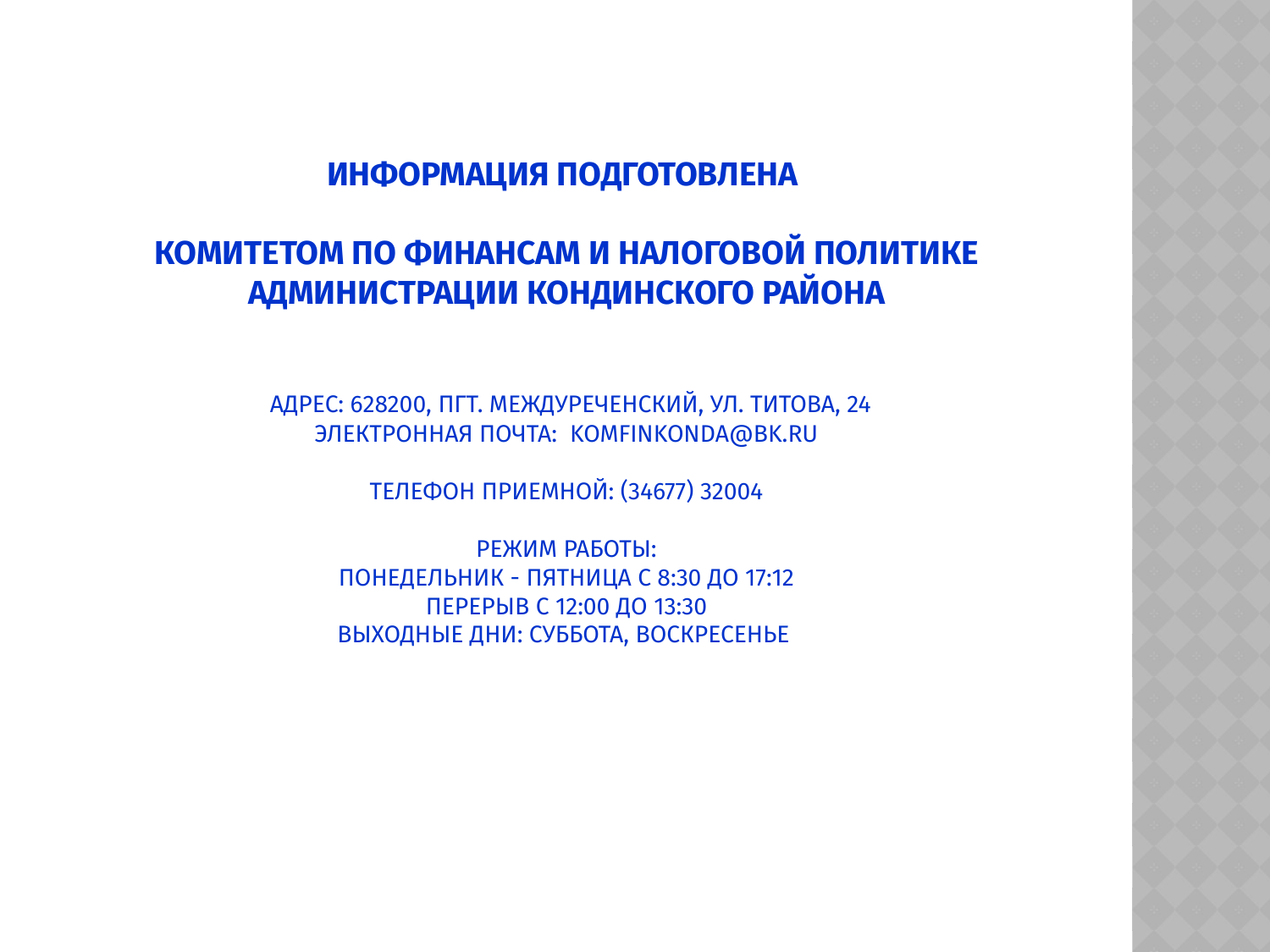

# Информация подготовлена комитетом по финансам и налоговой политике администрации кондинского района Адрес: 628200, ПГТ. Междуреченский, ул. Титова, 24 Электронная почта:  komfinkonda@bk.ru Телефон приемной: (34677) 32004 Режим работы: Понедельник - пятница с 8:30 до 17:12 Перерыв с 12:00 до 13:30 Выходные дни: суббота, воскресенье